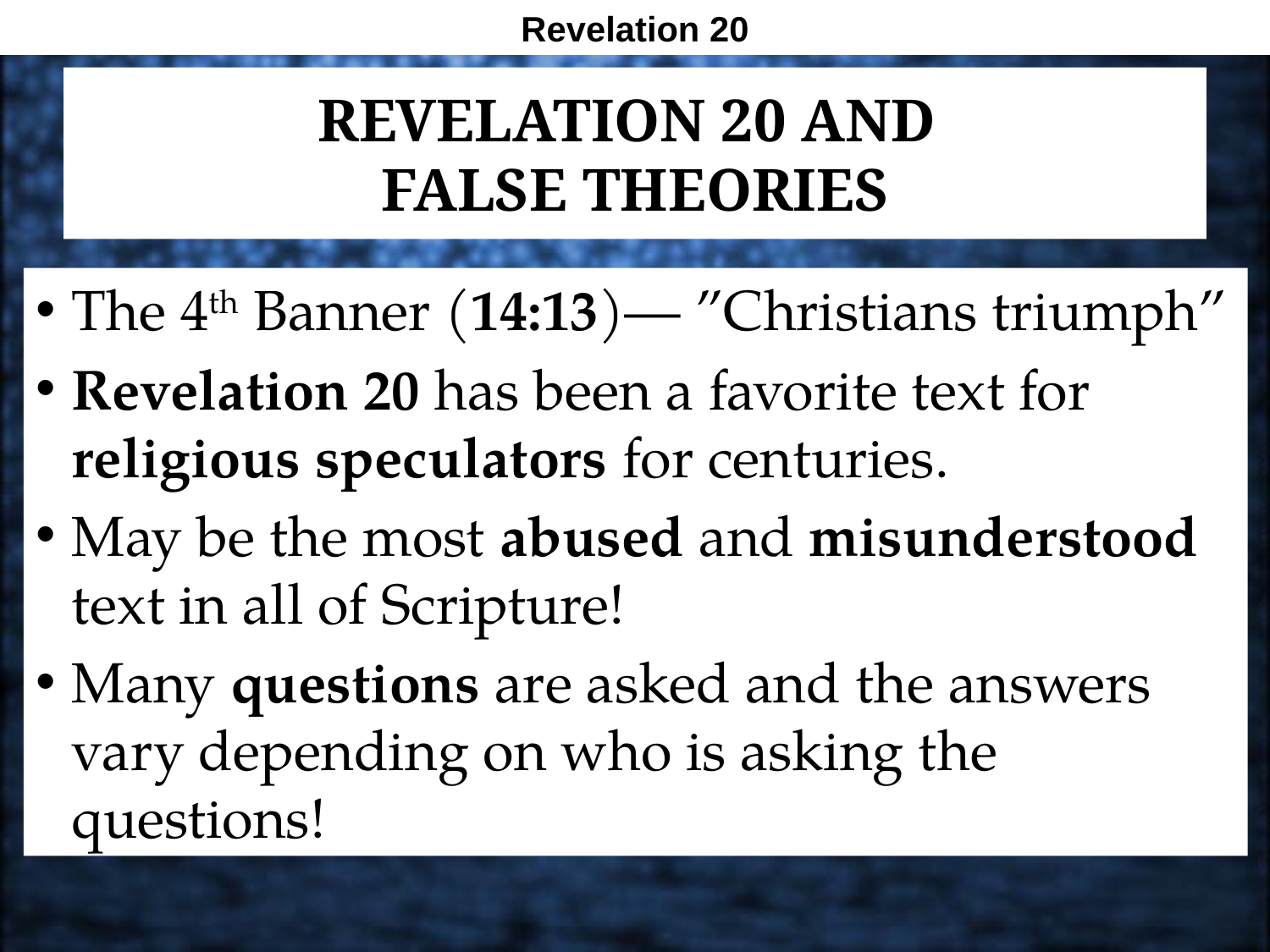

Revelation 20
# Revelation 20 and False Theories
The 4th Banner (14:13)— ”Christians triumph”
Revelation 20 has been a favorite text for religious speculators for centuries.
May be the most abused and misunderstood text in all of Scripture!
Many questions are asked and the answers vary depending on who is asking the questions!